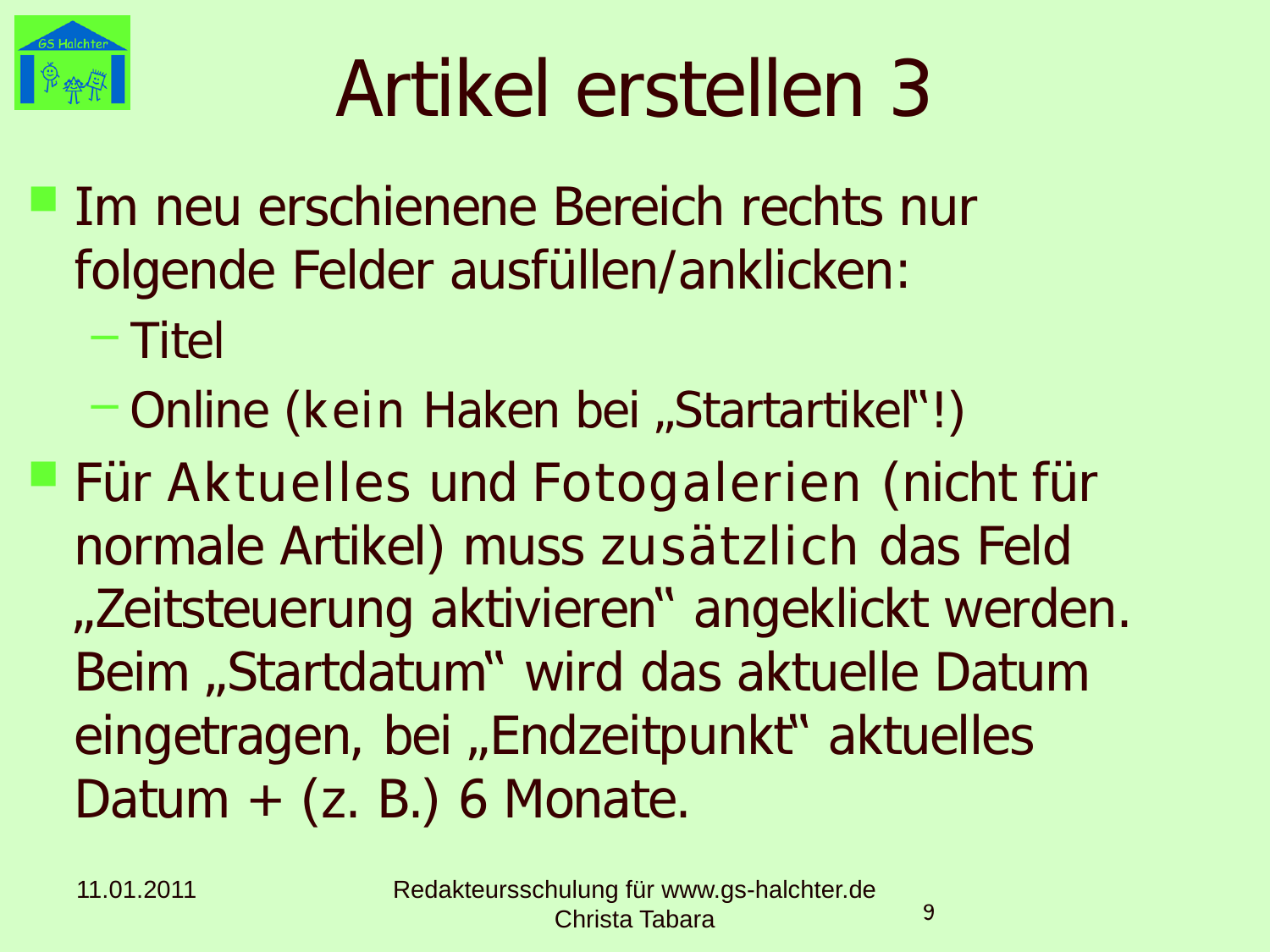

# Artikel erstellen 3
Im neu erschienene Bereich rechts nur folgende Felder ausfüllen/anklicken:
Titel
Online (kein Haken bei „Startartikel“!)
Für Aktuelles und Fotogalerien (nicht für normale Artikel) muss zusätzlich das Feld „Zeitsteuerung aktivieren“ angeklickt werden. Beim „Startdatum“ wird das aktuelle Datum eingetragen, bei „Endzeitpunkt“ aktuelles Datum + (z. B.) 6 Monate.
11.01.2011
Redakteursschulung für www.gs-halchter.de Christa Tabara
9